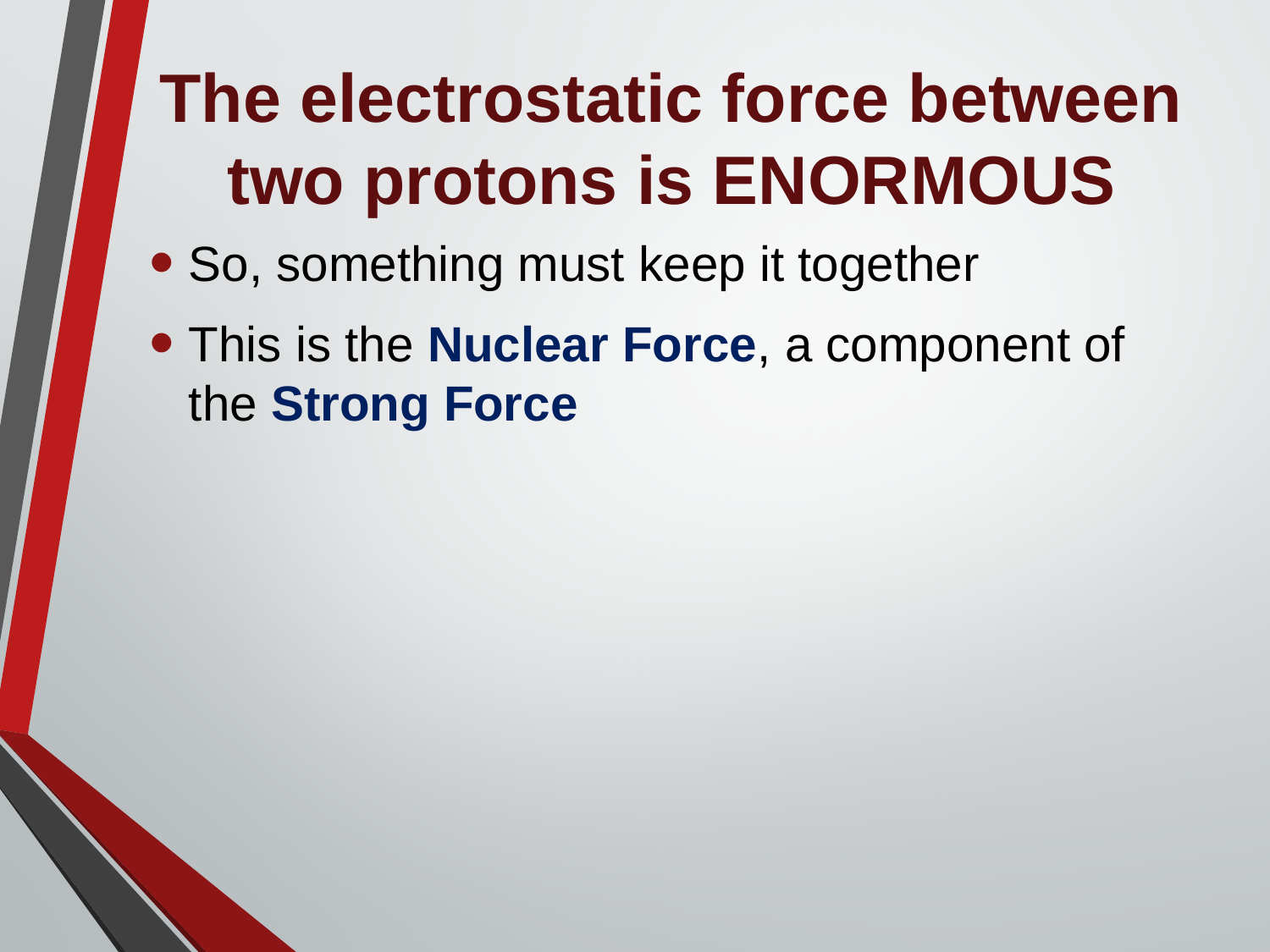

# The electrostatic force between two protons is ENORMOUS
So, something must keep it together
This is the Nuclear Force, a component of the Strong Force